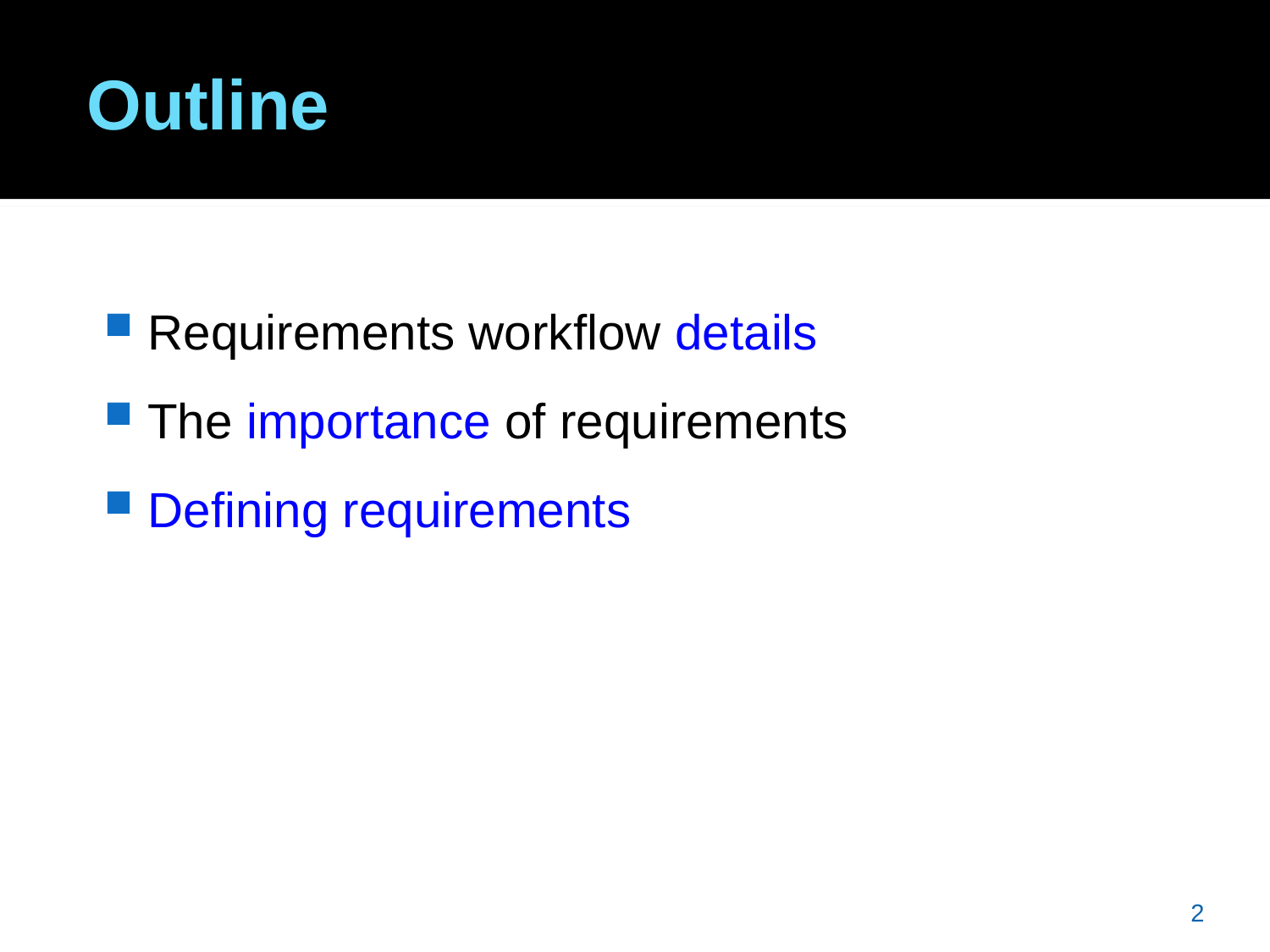

# Outline

Requirements workflow details

The importance of requirements

Defining requirements
2